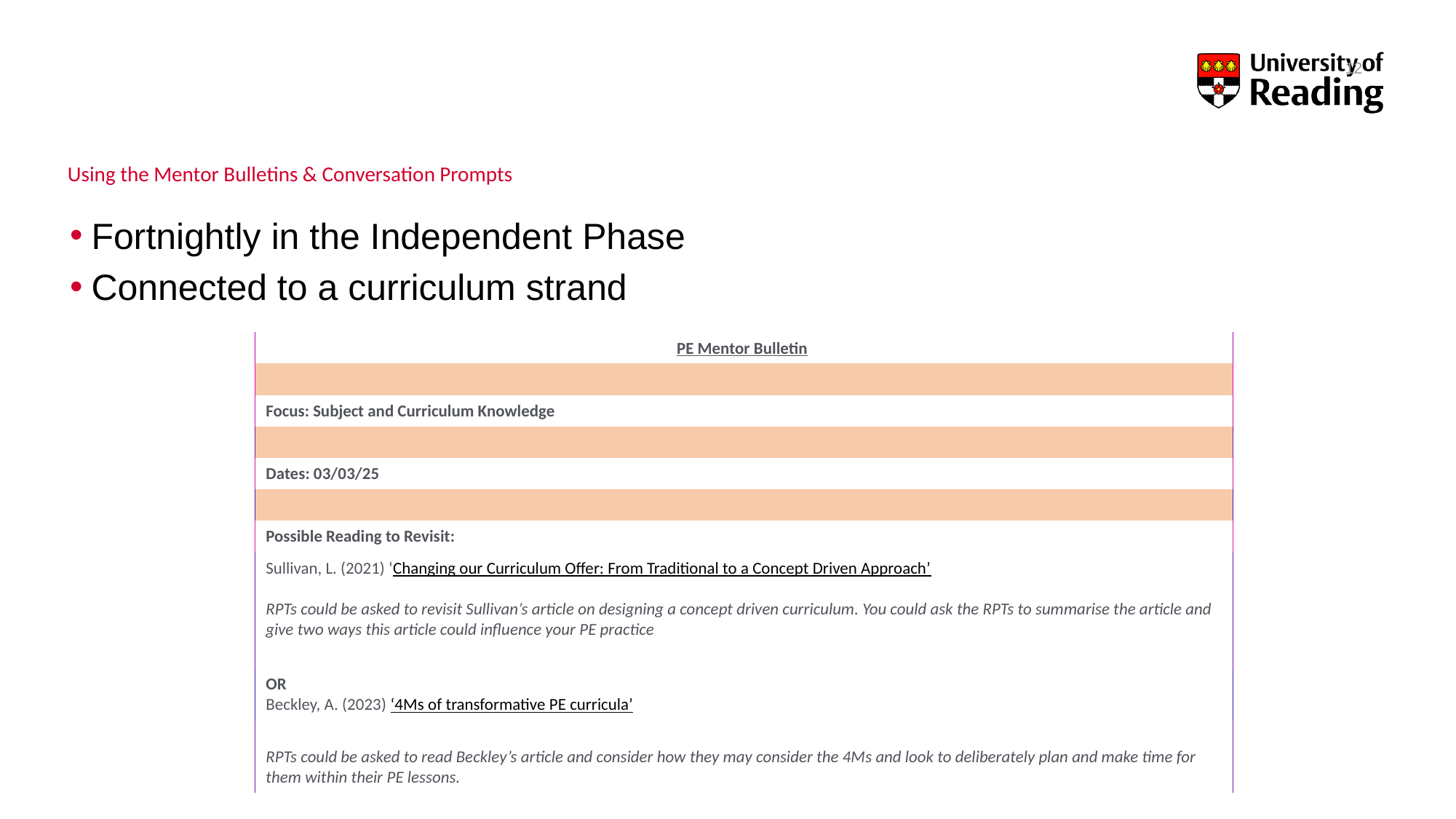

12
# Using the Mentor Bulletins & Conversation Prompts
Fortnightly in the Independent Phase
Connected to a curriculum strand

| PE Mentor Bulletin |
| --- |
|  |
| Focus: Subject and Curriculum Knowledge |
|  |
| Dates: 03/03/25 |
|  |
| Possible Reading to Revisit: |
| Sullivan, L. (2021) ‘Changing our Curriculum Offer: From Traditional to a Concept Driven Approach’    RPTs could be asked to revisit Sullivan’s article on designing a concept driven curriculum. You could ask the RPTs to summarise the article and give two ways this article could influence your PE practice |
| OR  Beckley, A. (2023) ‘4Ms of transformative PE curricula’ |
| RPTs could be asked to read Beckley’s article and consider how they may consider the 4Ms and look to deliberately plan and make time for them within their PE lessons. |